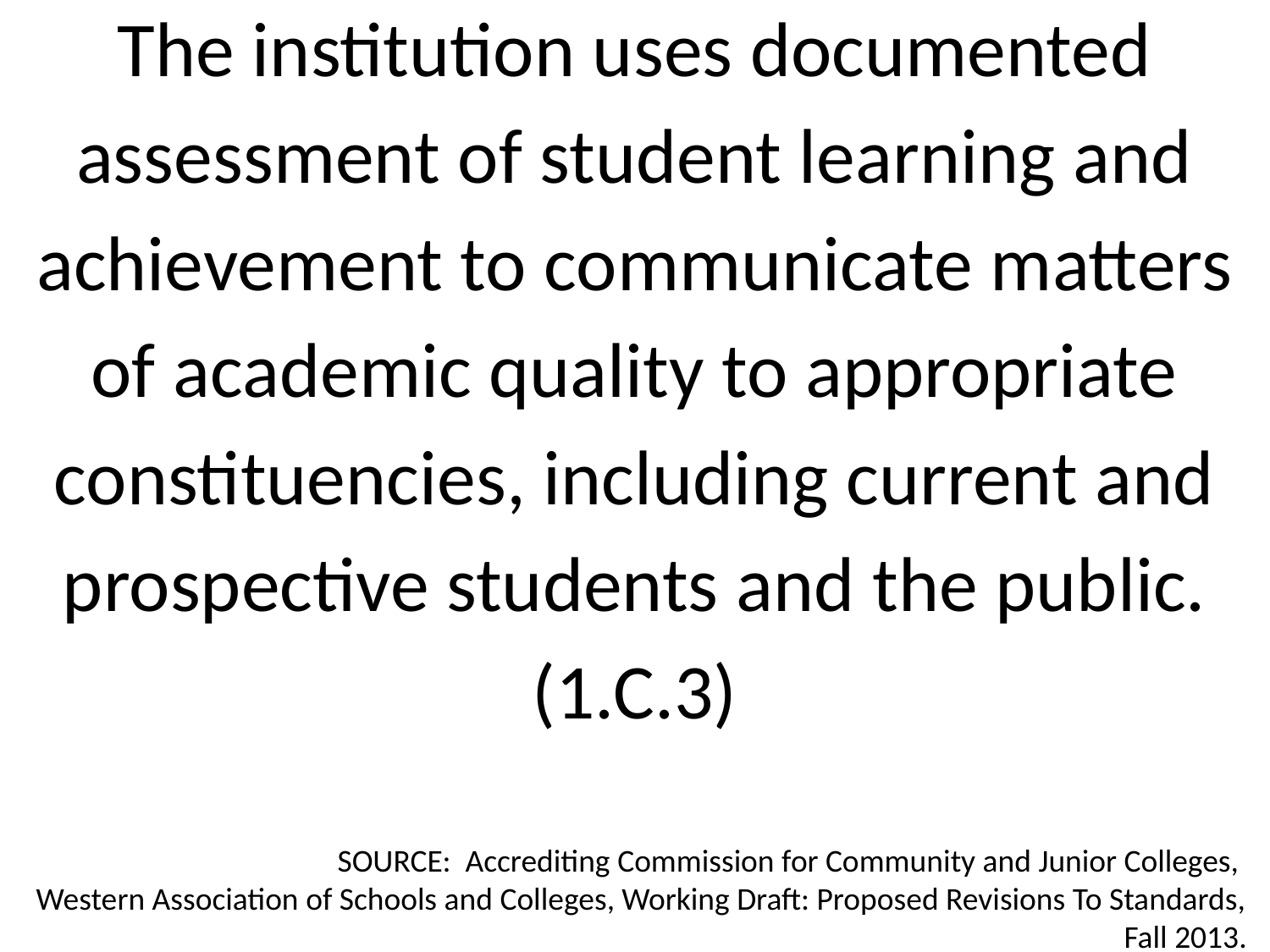

The institution uses documented assessment of student learning and achievement to communicate matters of academic quality to appropriate constituencies, including current and prospective students and the public. (1.C.3)
SOURCE:  Accrediting Commission for Community and Junior Colleges,
Western Association of Schools and Colleges, Working Draft: Proposed Revisions To Standards, Fall 2013.